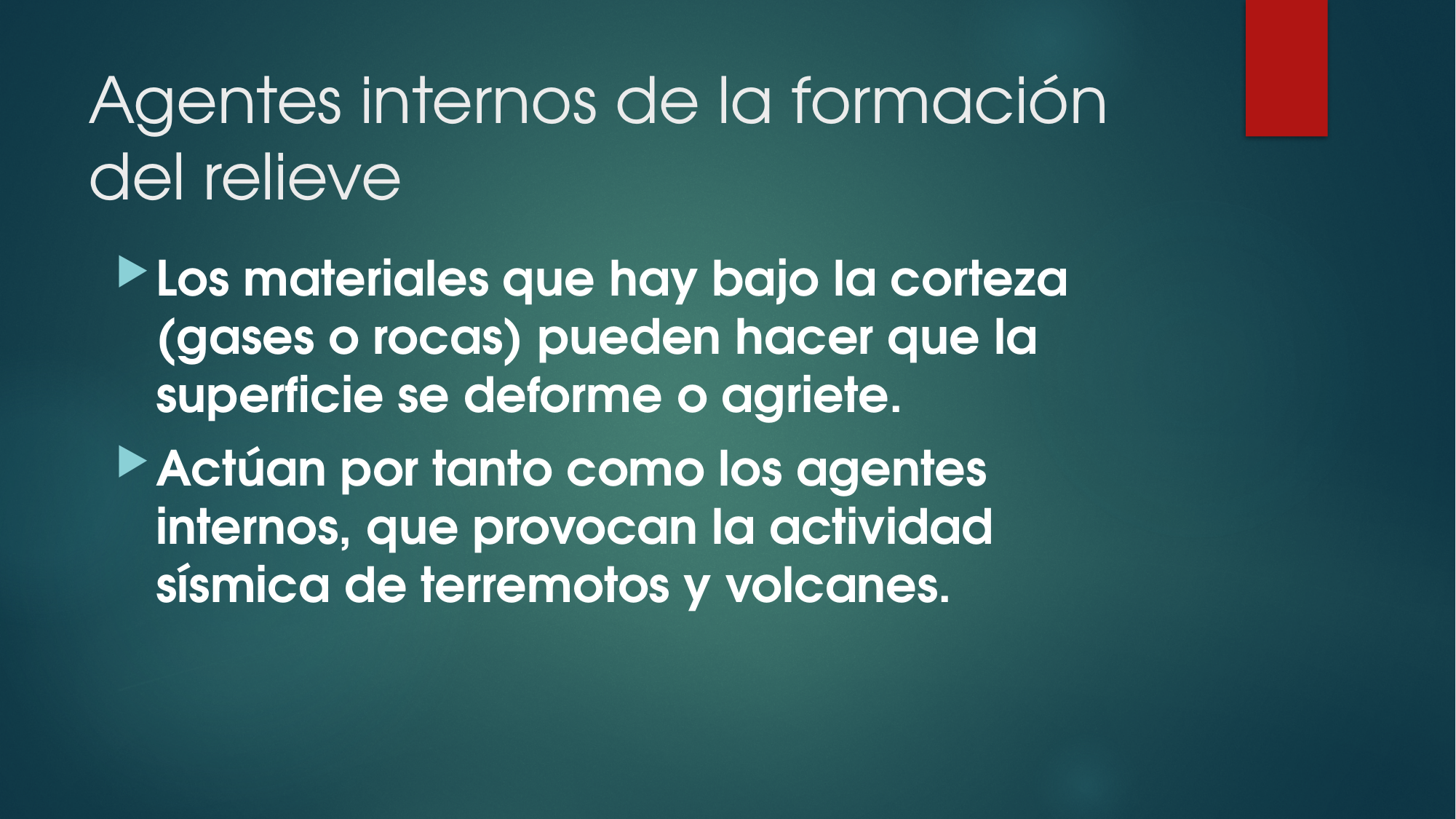

# Agentes internos de la formación del relieve
Los materiales que hay bajo la corteza (gases o rocas) pueden hacer que la superficie se deforme o agriete.
Actúan por tanto como los agentes internos, que provocan la actividad sísmica de terremotos y volcanes.